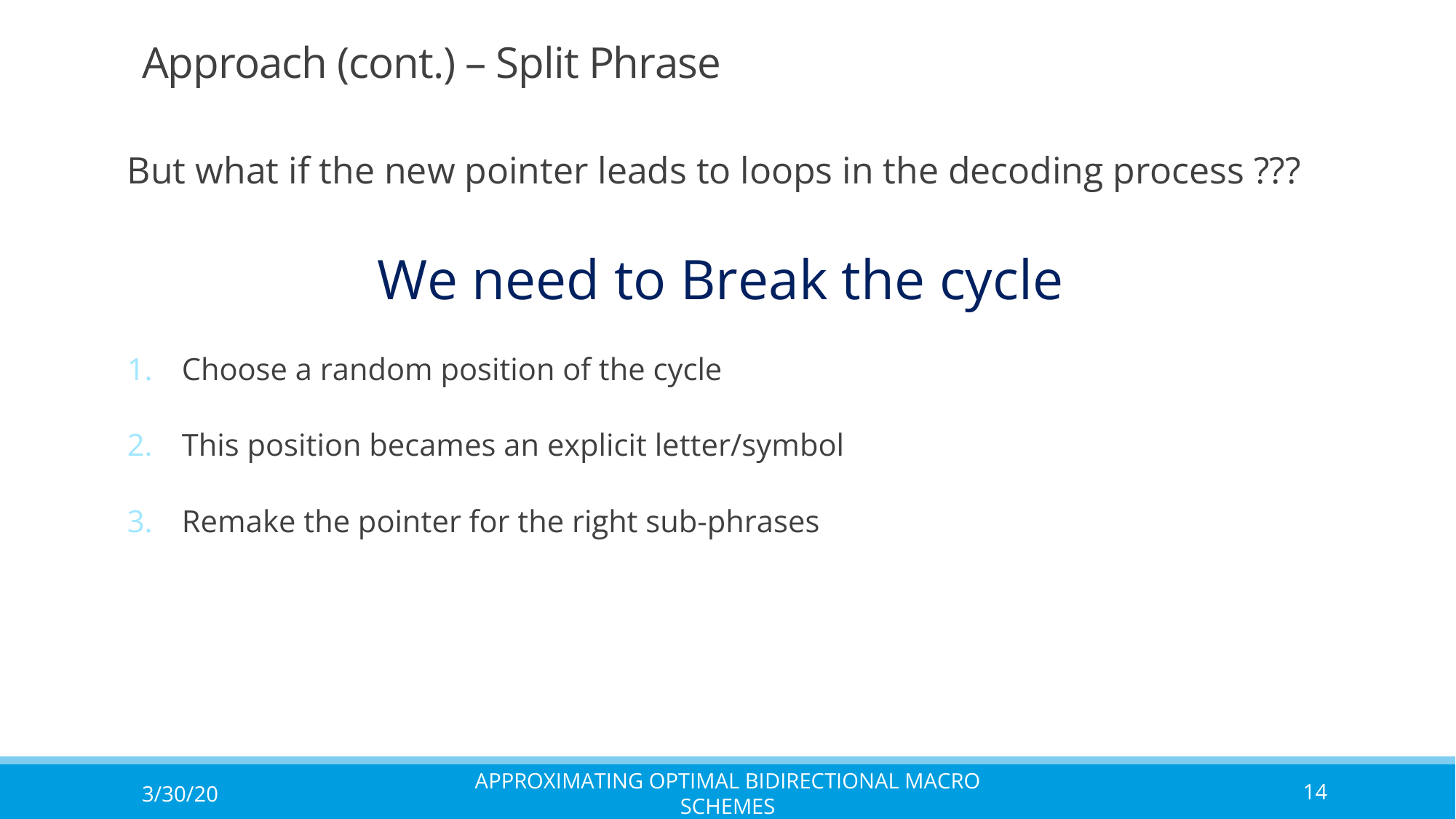

# Approach (cont.) – Split Phrase
But what if the new pointer leads to loops in the decoding process ???
We need to Break the cycle
Choose a random position of the cycle
This position becames an explicit letter/symbol
Remake the pointer for the right sub-phrases

3/30/20
Approximating Optimal Bidirectional Macro Schemes
14